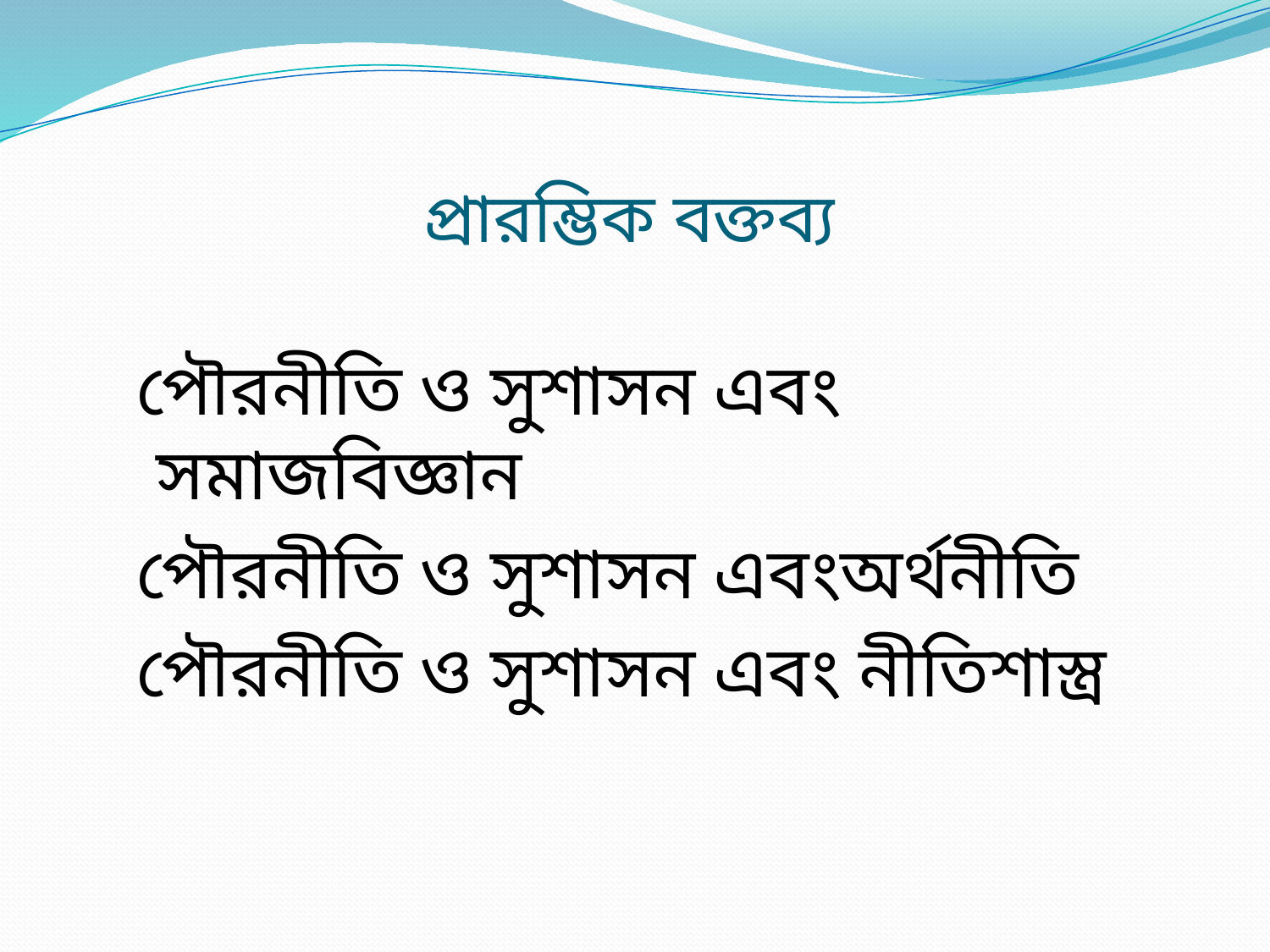

# প্রারম্ভিক বক্তব্য
 পৌরনীতি ও সুশাসন এবং সমাজবিজ্ঞান
 পৌরনীতি ও সুশাসন এবংঅর্থনীতি
 পৌরনীতি ও সুশাসন এবং নীতিশাস্ত্র